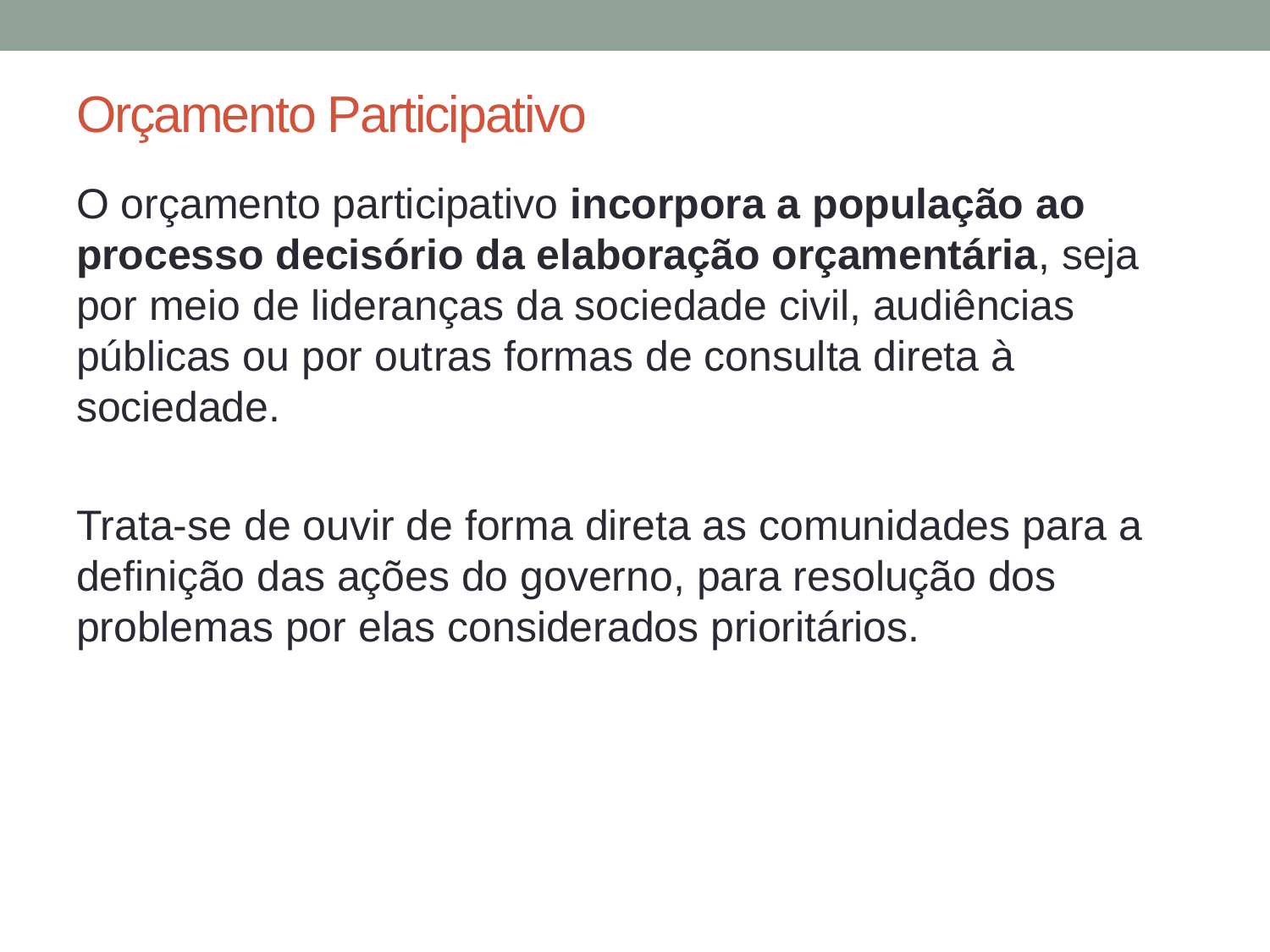

# Orçamento Participativo
O orçamento participativo incorpora a população ao processo decisório da elaboração orçamentária, seja por meio de lideranças da sociedade civil, audiências públicas ou por outras formas de consulta direta à sociedade.

Trata-se de ouvir de forma direta as comunidades para a definição das ações do governo, para resolução dos problemas por elas considerados prioritários.